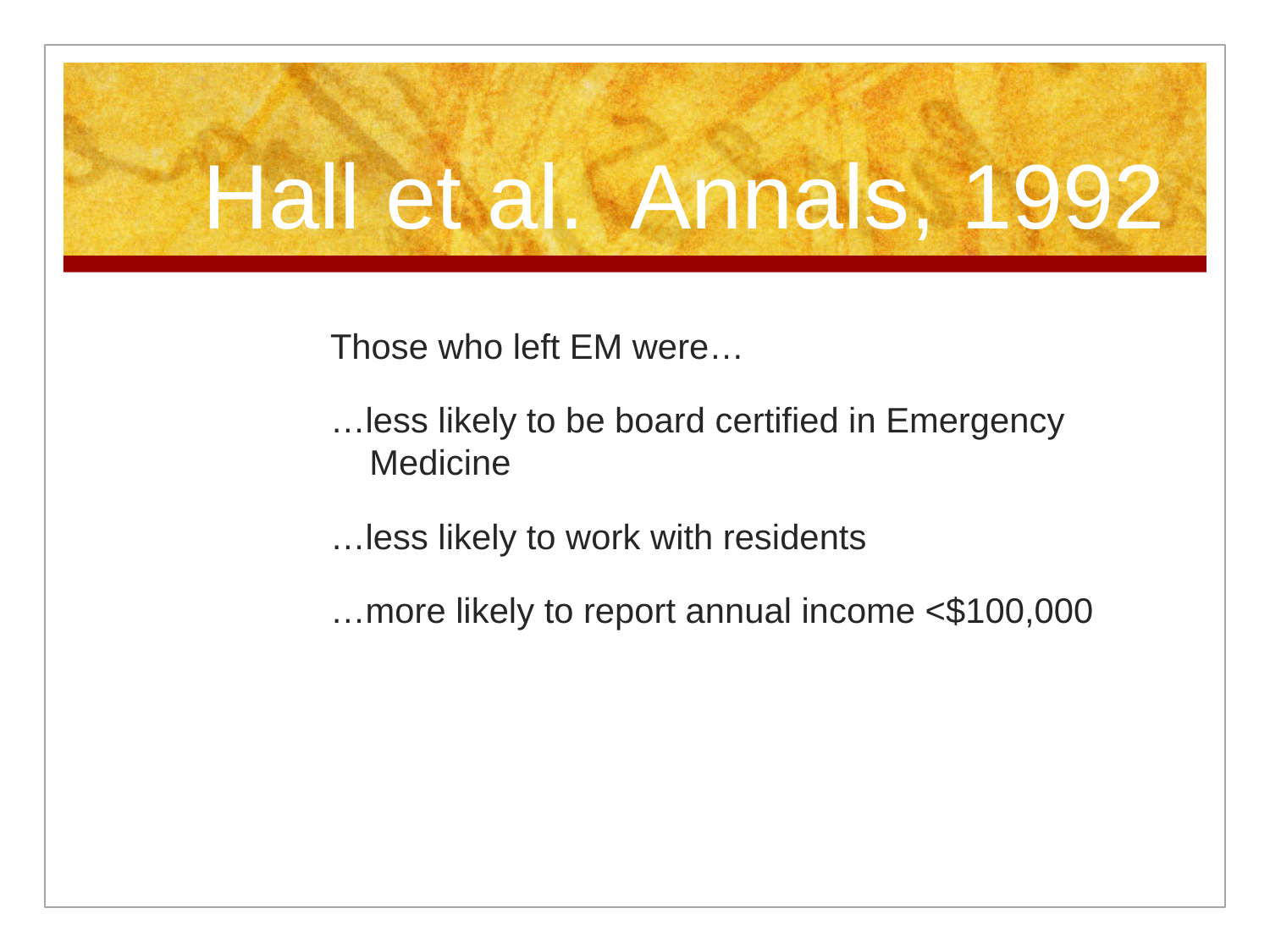

# Hall et al.  Annals, 1992
Those who left EM were…
…less likely to be board certified in Emergency Medicine
…less likely to work with residents
…more likely to report annual income <$100,000